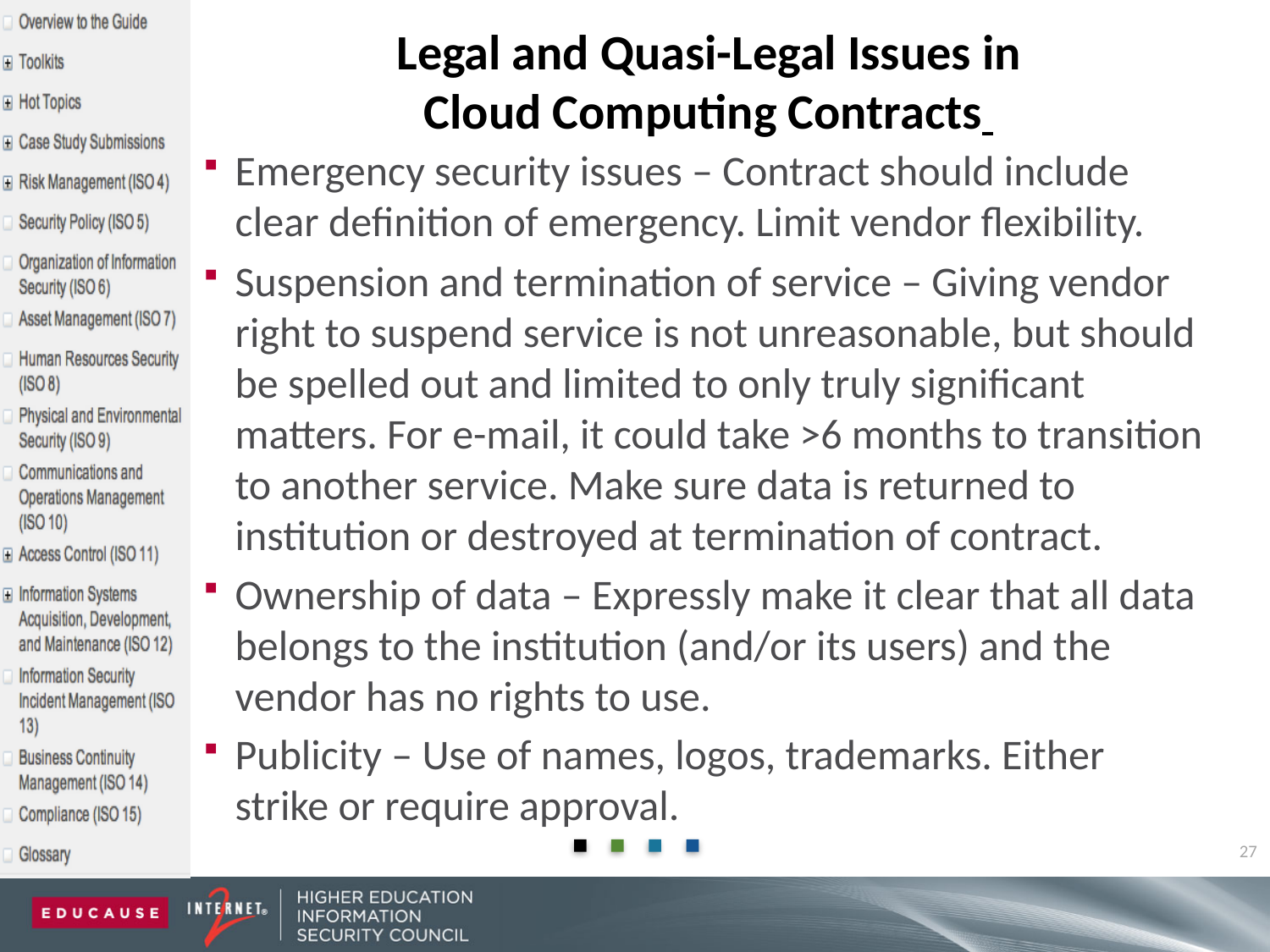

# Legal and Quasi-Legal Issues in Cloud Computing Contracts
Emergency security issues – Contract should include clear definition of emergency. Limit vendor flexibility.
Suspension and termination of service – Giving vendor right to suspend service is not unreasonable, but should be spelled out and limited to only truly significant matters. For e-mail, it could take >6 months to transition to another service. Make sure data is returned to institution or destroyed at termination of contract.
Ownership of data – Expressly make it clear that all data belongs to the institution (and/or its users) and the vendor has no rights to use.
Publicity – Use of names, logos, trademarks. Either strike or require approval.
27